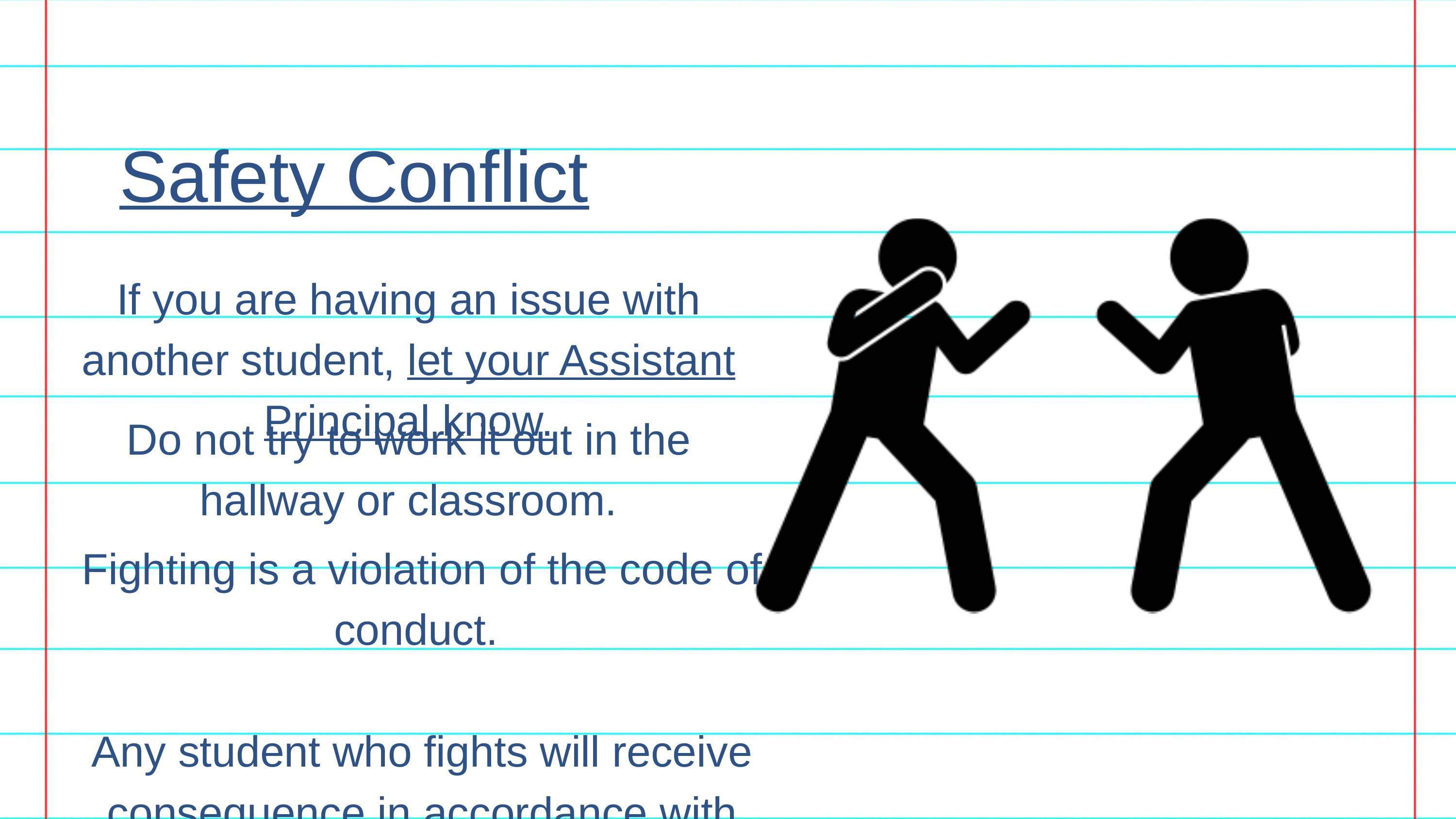

Safety Conflict

If you are having an issue with another student, let your Assistant Principal know.
Do not try to work it out in the hallway or classroom.
Fighting is a violation of the code of conduct.

Any student who fights will receive consequence in accordance with code of conduct.